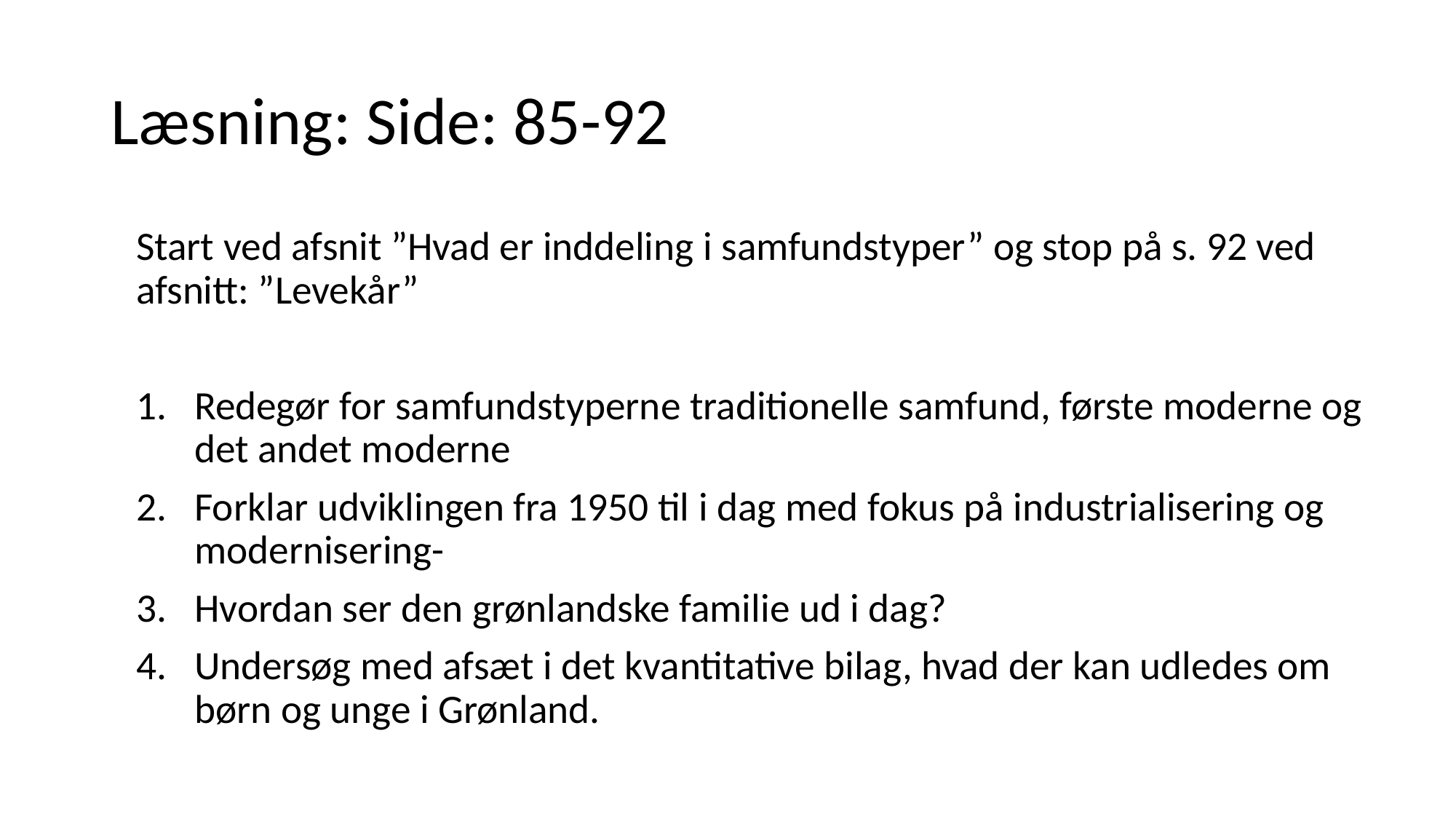

# Læsning: Side: 85-92
Start ved afsnit ”Hvad er inddeling i samfundstyper” og stop på s. 92 ved afsnitt: ”Levekår”

Redegør for samfundstyperne traditionelle samfund, første moderne og det andet moderne
Forklar udviklingen fra 1950 til i dag med fokus på industrialisering og modernisering-
Hvordan ser den grønlandske familie ud i dag?
Undersøg med afsæt i det kvantitative bilag, hvad der kan udledes om børn og unge i Grønland.